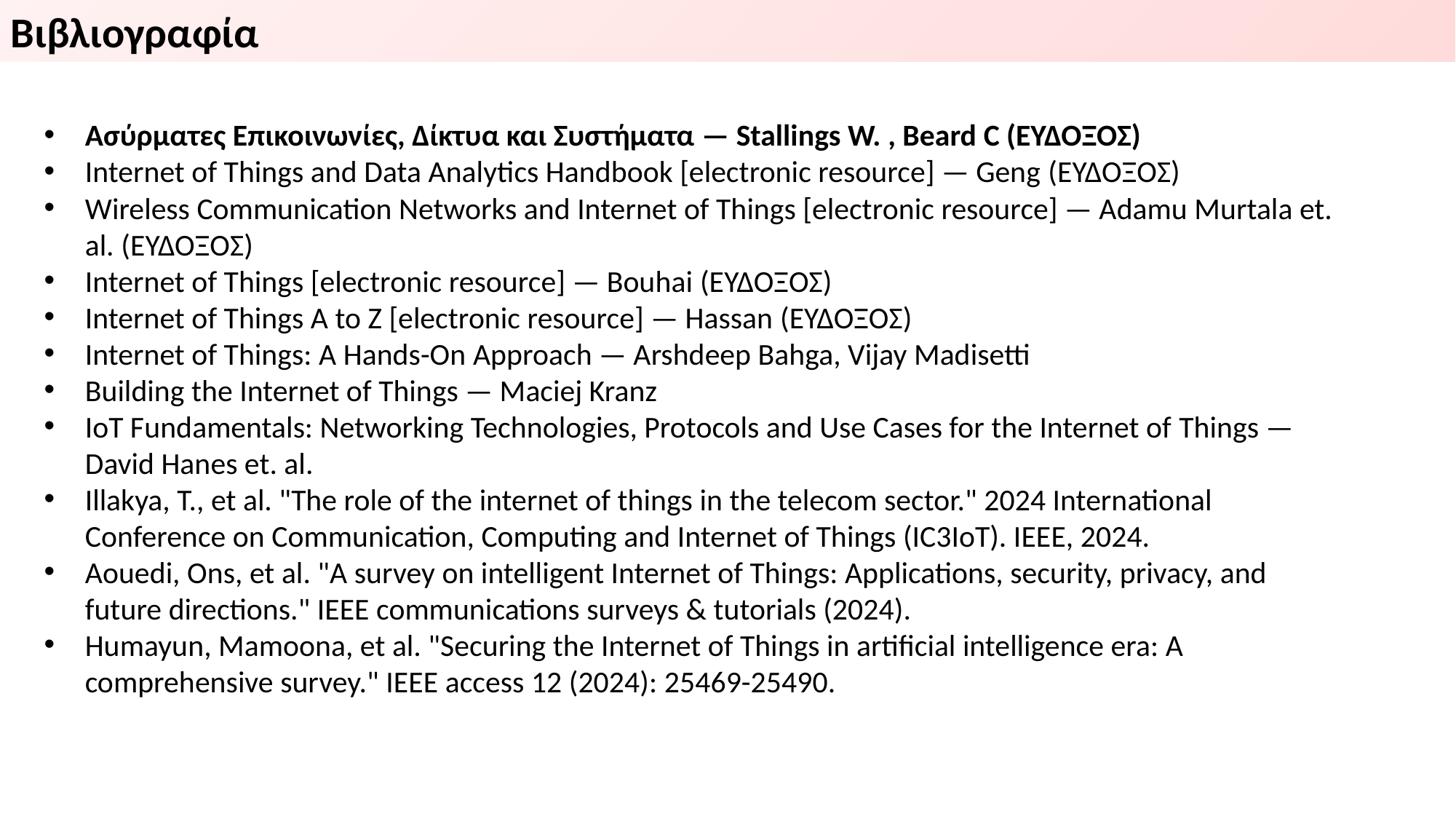

Βιβλιογραφία
Ασύρματες Επικοινωνίες, Δίκτυα και Συστήματα — Stallings W. , Beard C (ΕΥΔΟΞΟΣ)
Internet of Things and Data Analytics Handbook [electronic resource] — Geng (ΕΥΔΟΞΟΣ)
Wireless Communication Networks and Internet of Things [electronic resource] — Adamu Murtala et. al. (ΕΥΔΟΞΟΣ)
Internet of Things [electronic resource] — Bouhai (ΕΥΔΟΞΟΣ)
Internet of Things A to Z [electronic resource] — Hassan (ΕΥΔΟΞΟΣ)
Internet of Things: A Hands-On Approach — Arshdeep Bahga, Vijay Madisetti
Building the Internet of Things — Maciej Kranz
IoT Fundamentals: Networking Technologies, Protocols and Use Cases for the Internet of Things — David Hanes et. al.
Illakya, T., et al. "The role of the internet of things in the telecom sector." 2024 International Conference on Communication, Computing and Internet of Things (IC3IoT). IEEE, 2024.
Aouedi, Ons, et al. "A survey on intelligent Internet of Things: Applications, security, privacy, and future directions." IEEE communications surveys & tutorials (2024).
Humayun, Mamoona, et al. "Securing the Internet of Things in artificial intelligence era: A comprehensive survey." IEEE access 12 (2024): 25469-25490.